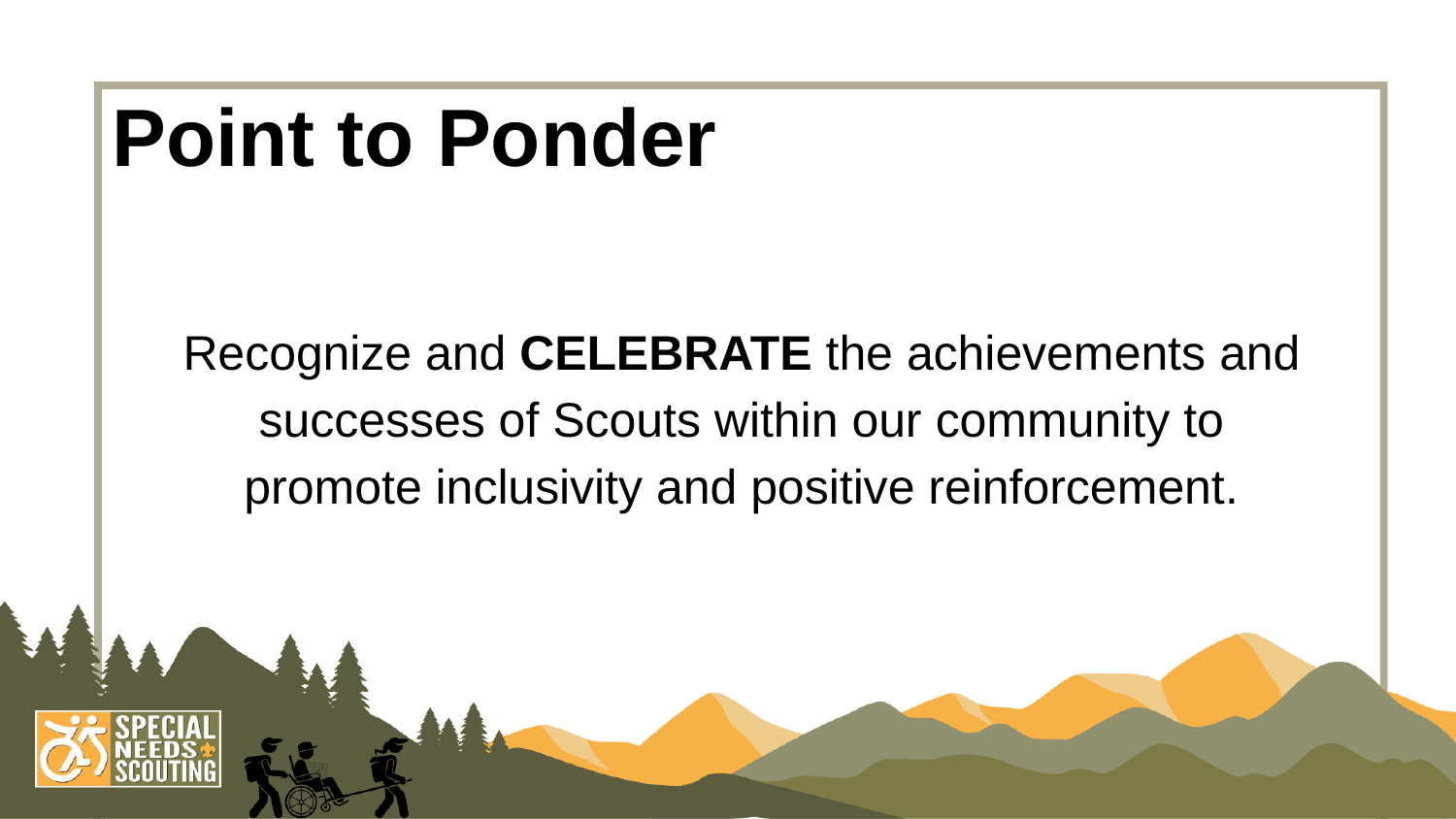

# Point to Ponder
Recognize and CELEBRATE the achievements and successes of Scouts within our community to promote inclusivity and positive reinforcement.